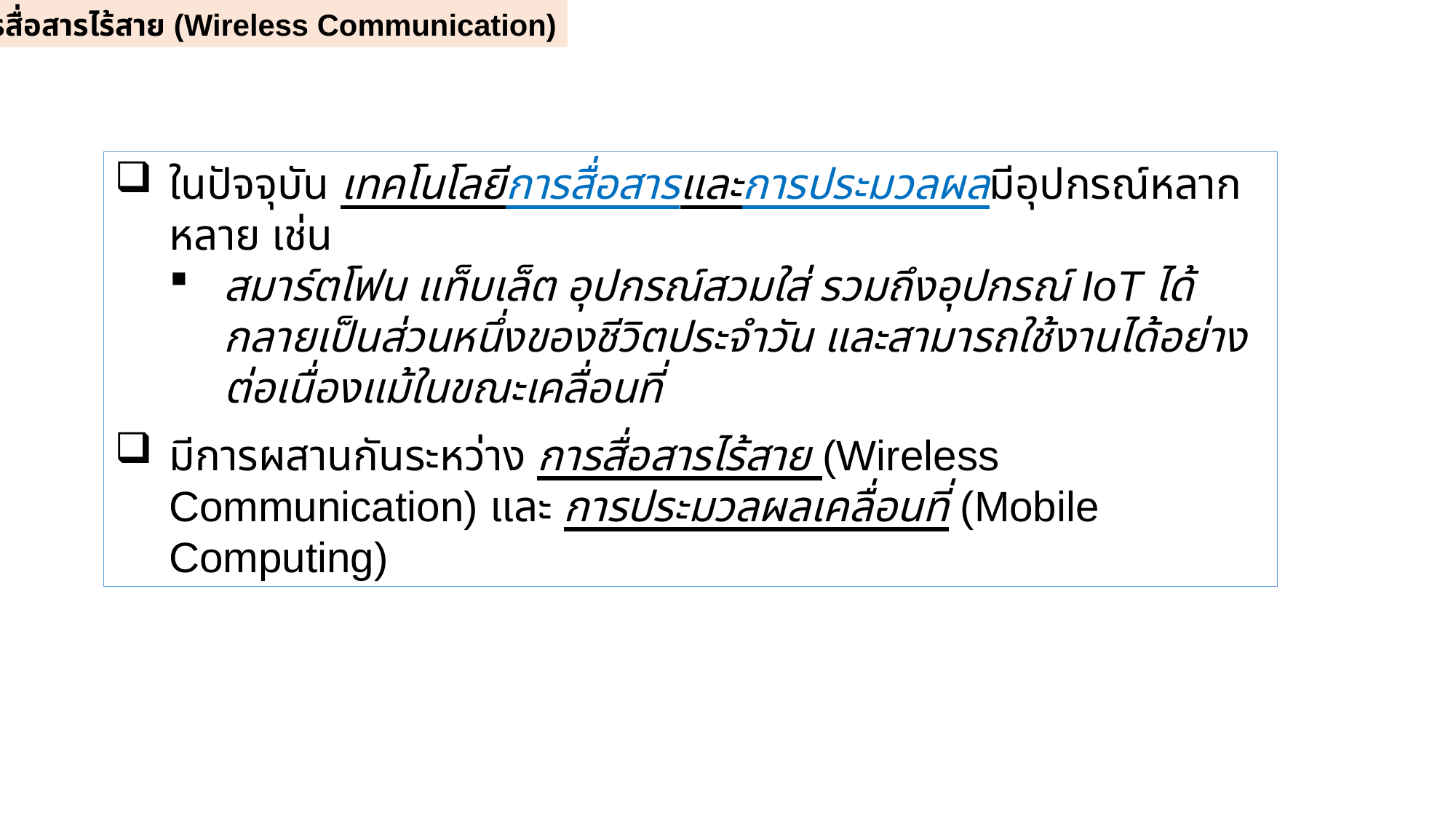

3.1 การสื่อสารไร้สาย (Wireless Communication)
ในปัจจุบัน เทคโนโลยีการสื่อสารและการประมวลผลมีอุปกรณ์หลากหลาย เช่น
สมาร์ตโฟน แท็บเล็ต อุปกรณ์สวมใส่ รวมถึงอุปกรณ์ IoT ได้กลายเป็นส่วนหนึ่งของชีวิตประจำวัน และสามารถใช้งานได้อย่างต่อเนื่องแม้ในขณะเคลื่อนที่

มีการผสานกันระหว่าง การสื่อสารไร้สาย (Wireless Communication) และ การประมวลผลเคลื่อนที่ (Mobile Computing)